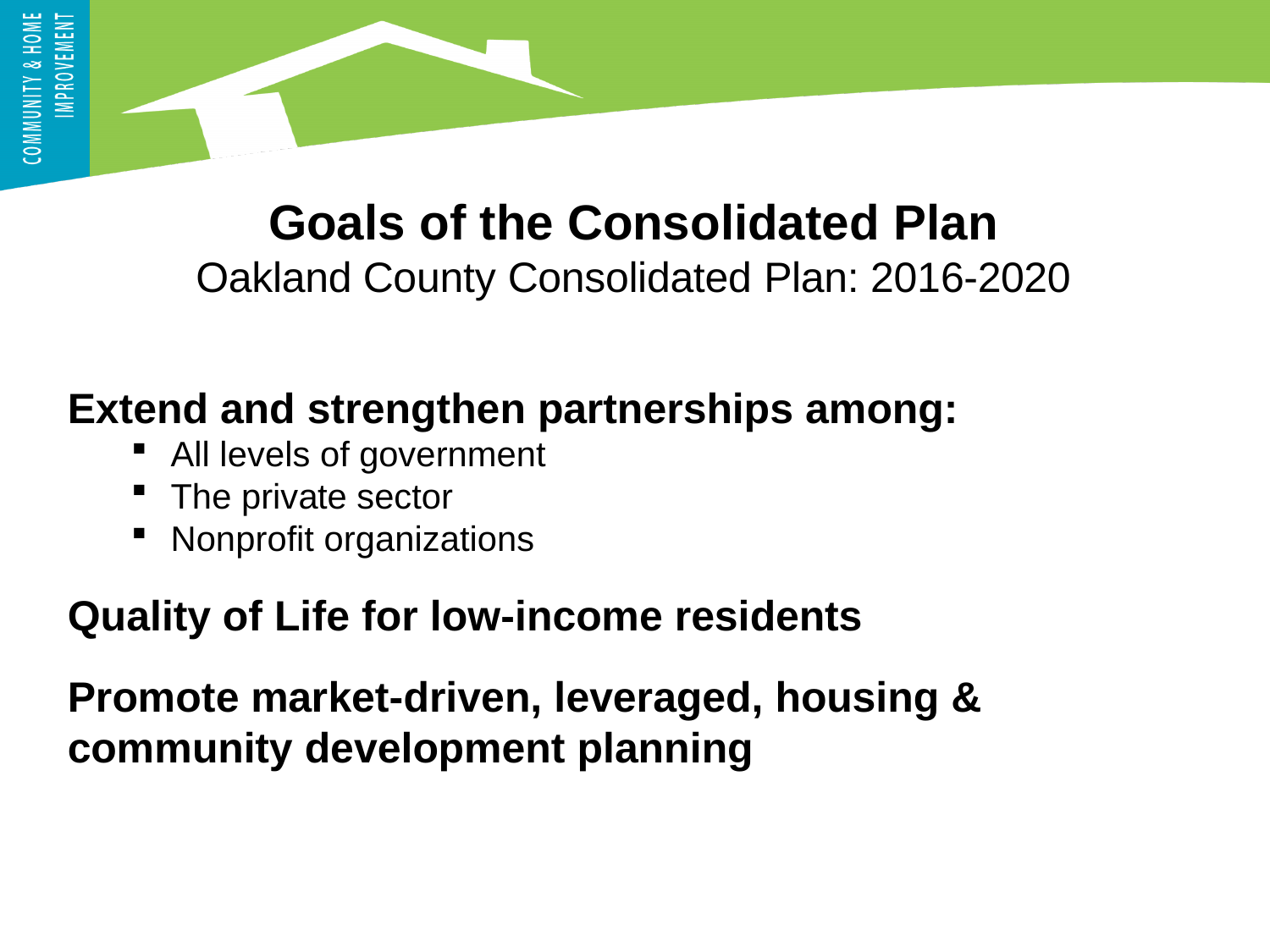

Goals of the Consolidated Plan
Oakland County Consolidated Plan: 2016-2020
Extend and strengthen partnerships among:
All levels of government
The private sector
Nonprofit organizations

Quality of Life for low-income residents

Promote market-driven, leveraged, housing &
community development planning